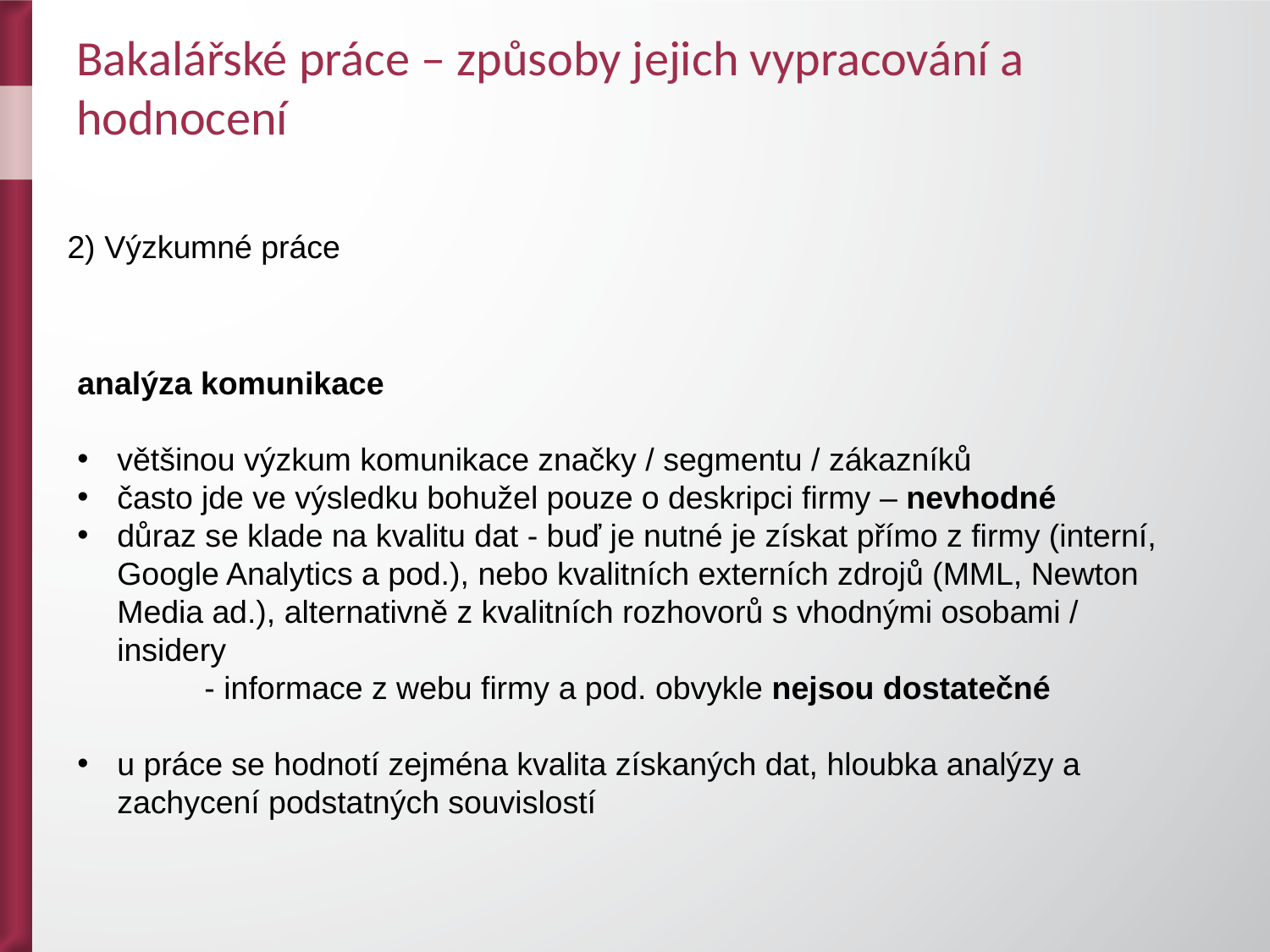

# Bakalářské práce – způsoby jejich vypracování a hodnocení

2) Výzkumné práce

analýza komunikace

většinou výzkum komunikace značky / segmentu / zákazníků
často jde ve výsledku bohužel pouze o deskripci firmy – nevhodné
důraz se klade na kvalitu dat - buď je nutné je získat přímo z firmy (interní, Google Analytics a pod.), nebo kvalitních externích zdrojů (MML, Newton Media ad.), alternativně z kvalitních rozhovorů s vhodnými osobami / insidery
	- informace z webu firmy a pod. obvykle nejsou dostatečné
u práce se hodnotí zejména kvalita získaných dat, hloubka analýzy a zachycení podstatných souvislostí